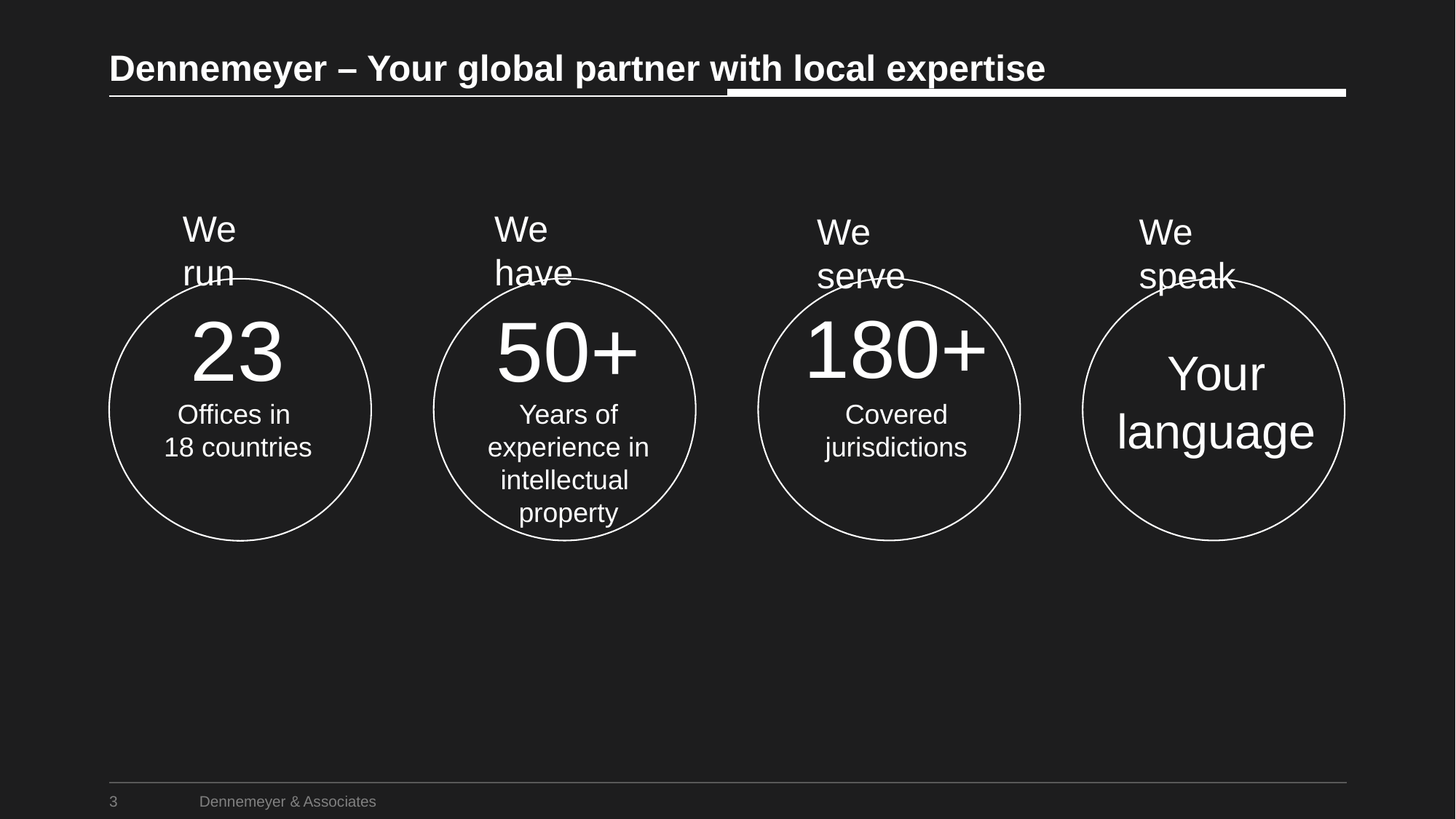

# Dennemeyer – Your global partner with local expertise
We run
We have
We serve
We speak

180+
Covered jurisdictions

50+
Years of experience in intellectual
property

23
Offices in
18 countries

Your language